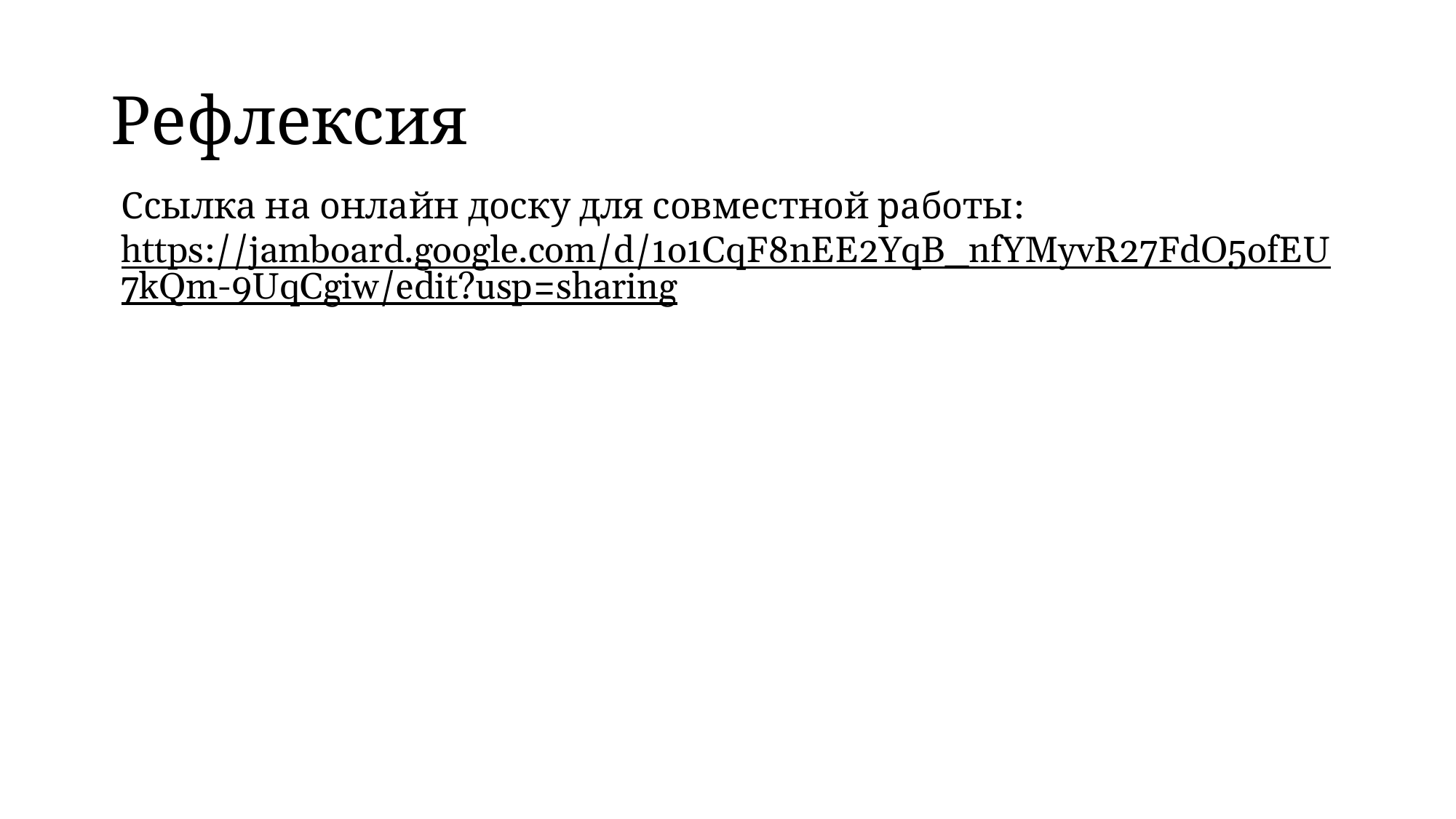

# Рефлексия
Ссылка на онлайн доску для совместной работы:
https://jamboard.google.com/d/1o1CqF8nEE2YqB_nfYMyvR27FdO5ofEU7kQm-9UqCgiw/edit?usp=sharing